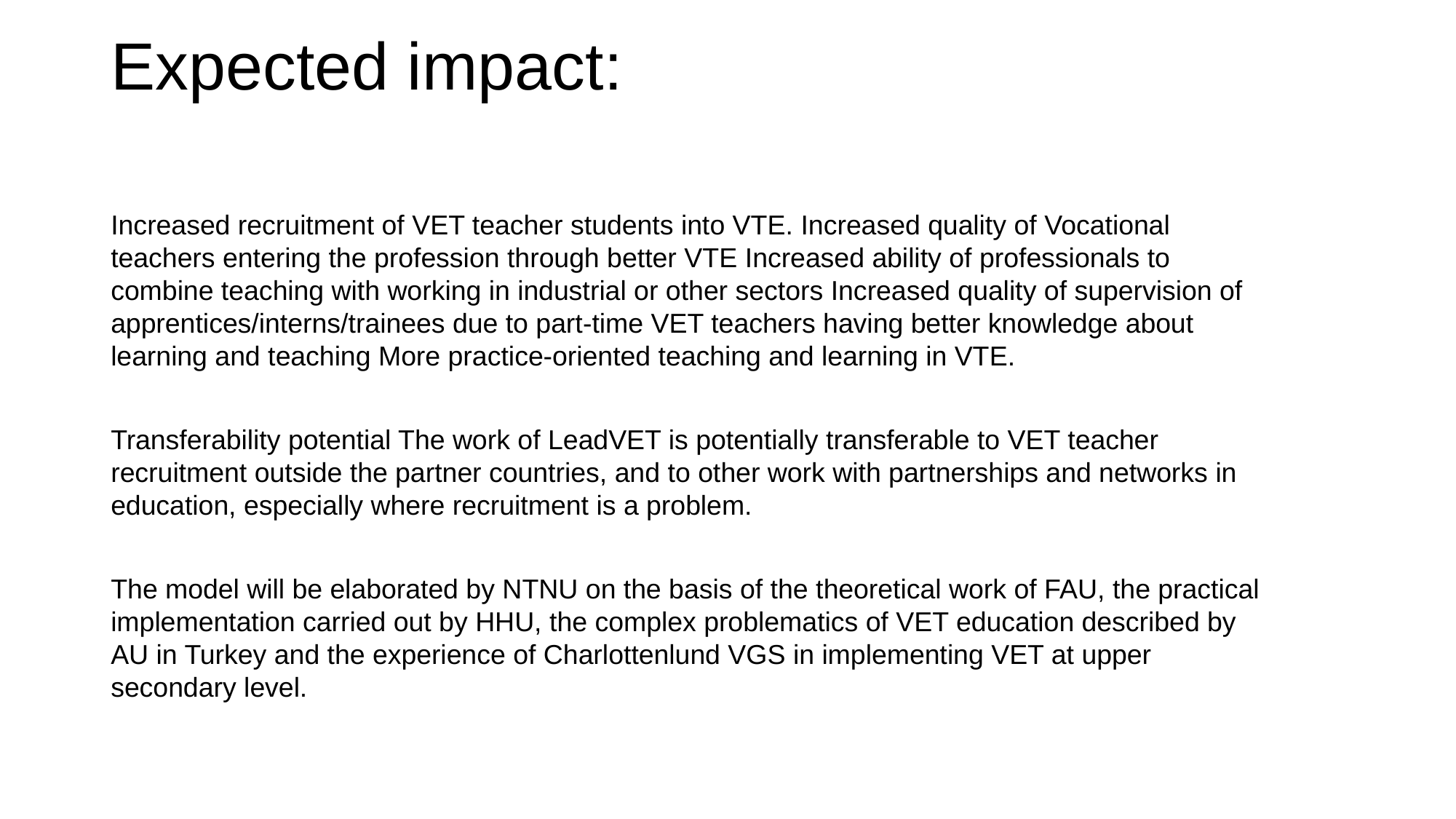

# Expected impact:
Increased recruitment of VET teacher students into VTE. Increased quality of Vocational teachers entering the profession through better VTE Increased ability of professionals to combine teaching with working in industrial or other sectors Increased quality of supervision of apprentices/interns/trainees due to part-time VET teachers having better knowledge about learning and teaching More practice-oriented teaching and learning in VTE.

Transferability potential The work of LeadVET is potentially transferable to VET teacher recruitment outside the partner countries, and to other work with partnerships and networks in education, especially where recruitment is a problem.

The model will be elaborated by NTNU on the basis of the theoretical work of FAU, the practical implementation carried out by HHU, the complex problematics of VET education described by AU in Turkey and the experience of Charlottenlund VGS in implementing VET at upper secondary level.